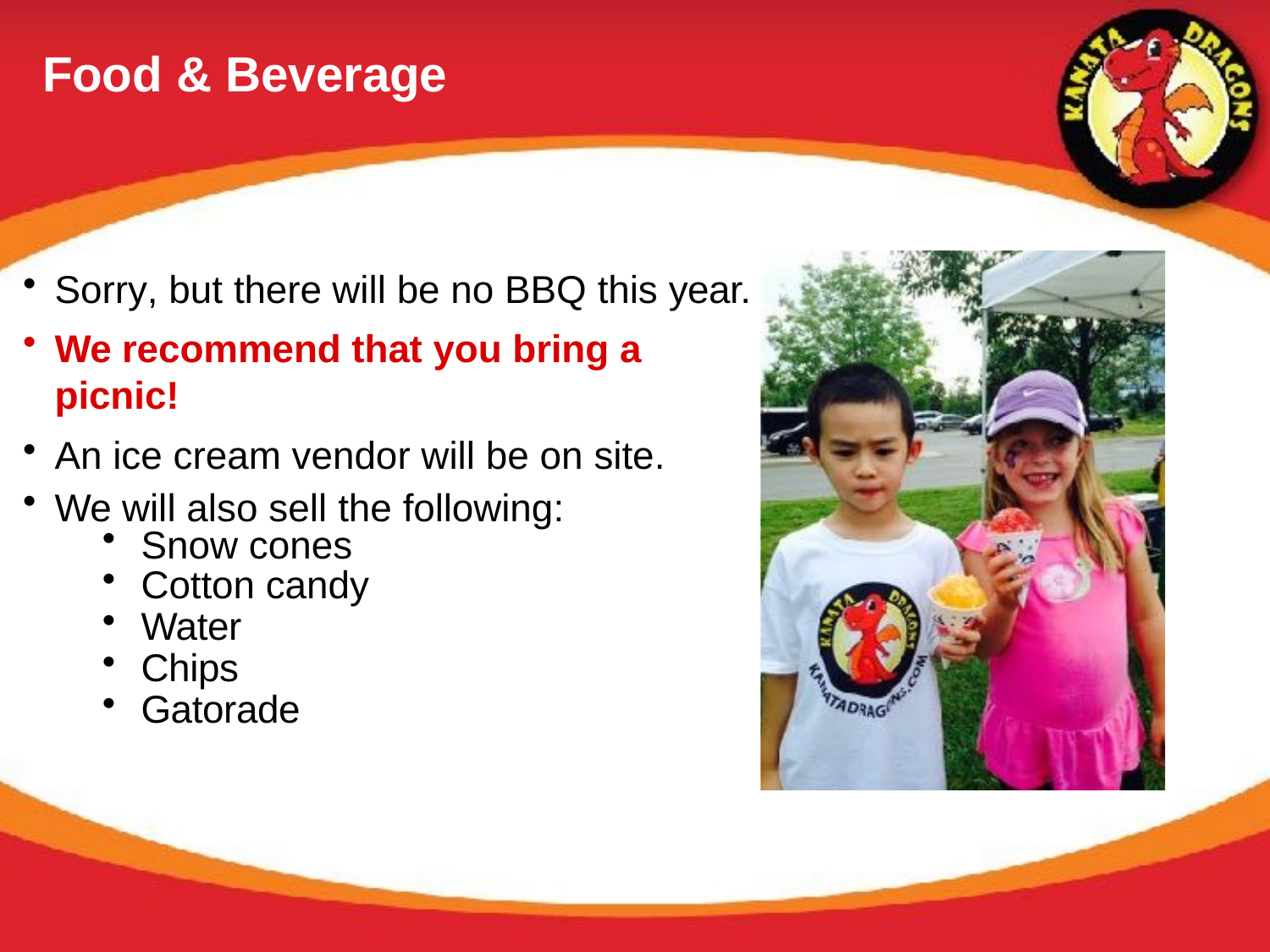

# Food & Beverage
Sorry, but there will be no BBQ this year.
We recommend that you bring a picnic!
An ice cream vendor will be on site.
We will also sell the following:
Snow cones
Cotton candy
Water
Chips
Gatorade